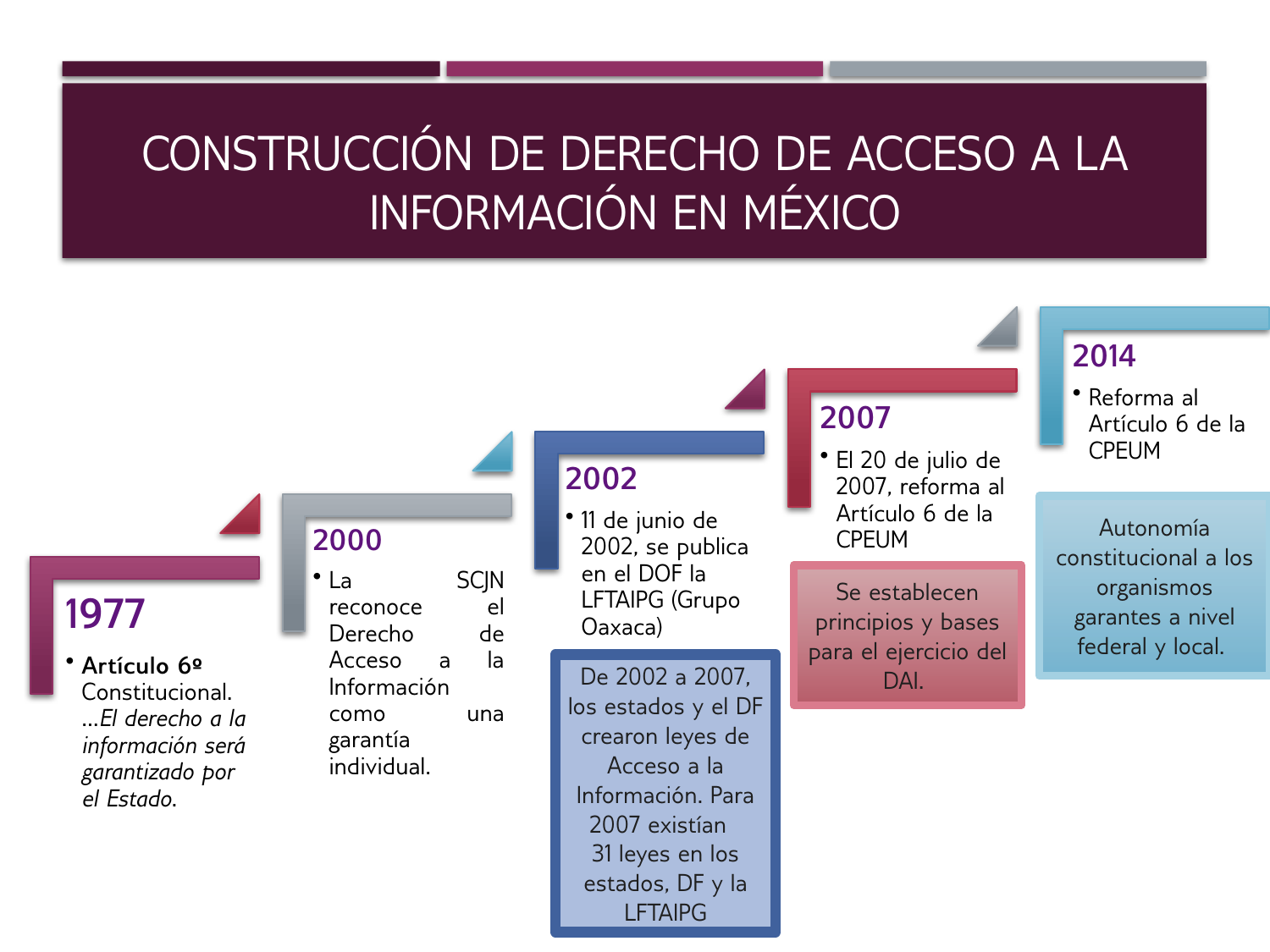

# Construcción DE DERECHO DE ACCESO A LA Información EN México
1977
Artículo 6º Constitucional. …El derecho a la información será garantizado por el Estado.
2000
La SCJN reconoce el Derecho de Acceso a la Información como una garantía individual.
2002
11 de junio de 2002, se publica en el DOF la LFTAIPG (Grupo Oaxaca)
2007
El 20 de julio de 2007, reforma al Artículo 6 de la CPEUM
2014
Reforma al Artículo 6 de la CPEUM
Autonomía constitucional a los organismos garantes a nivel federal y local.
Se establecen principios y bases para el ejercicio del DAI.
De 2002 a 2007, los estados y el DF crearon leyes de Acceso a la Información. Para 2007 existían
31 leyes en los estados, DF y la LFTAIPG